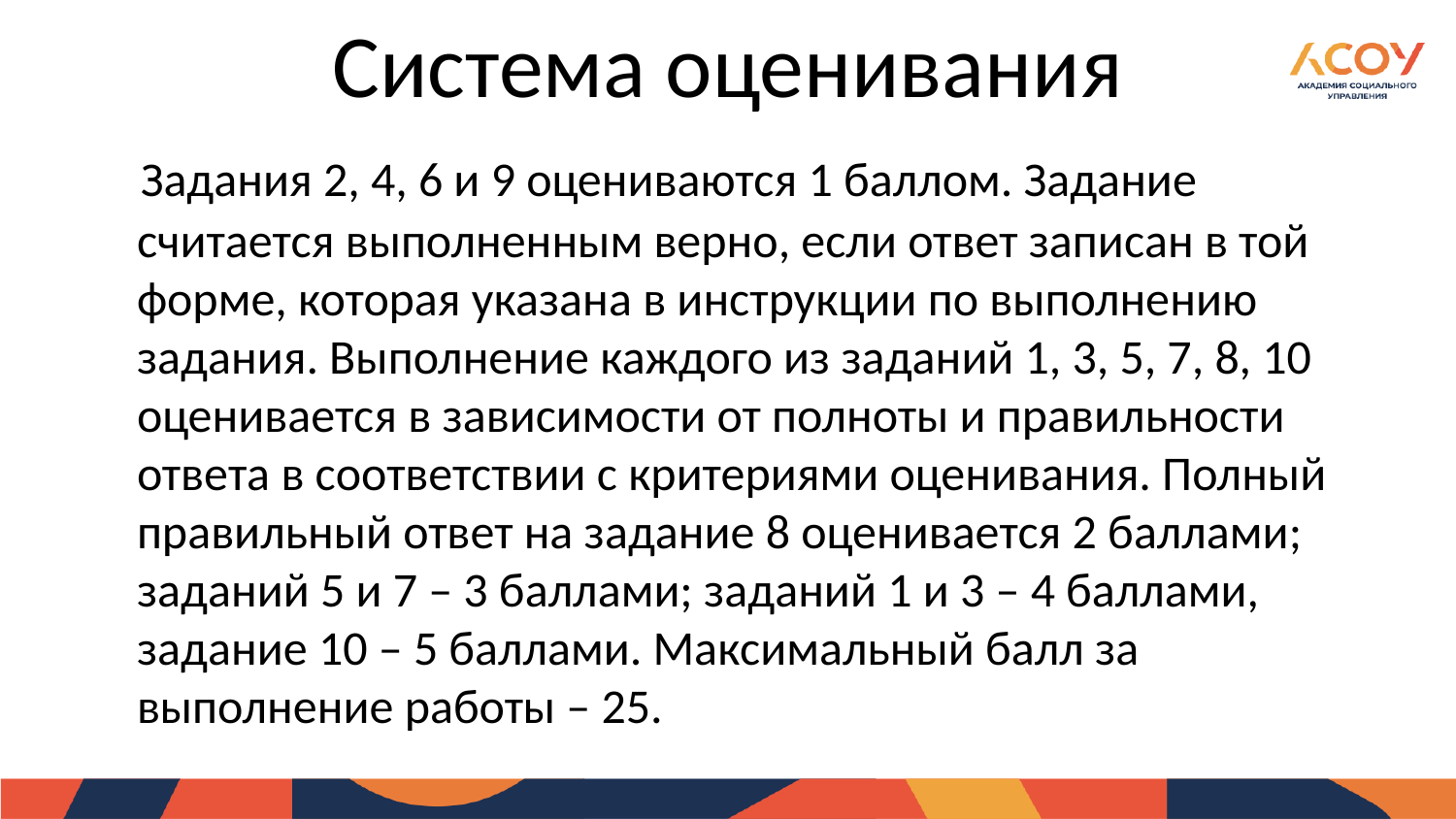

# Система оценивания
    Задания 2, 4, 6 и 9 оцениваются 1 баллом. Задание считается выполненным верно, если ответ записан в той форме, которая указана в инструкции по выполнению задания. Выполнение каждого из заданий 1, 3, 5, 7, 8, 10 оценивается в зависимости от полноты и правильности ответа в соответствии с критериями оценивания. Полный правильный ответ на задание 8 оценивается 2 баллами; заданий 5 и 7 – 3 баллами; заданий 1 и 3 – 4 баллами, задание 10 – 5 баллами. Максимальный балл за выполнение работы – 25.